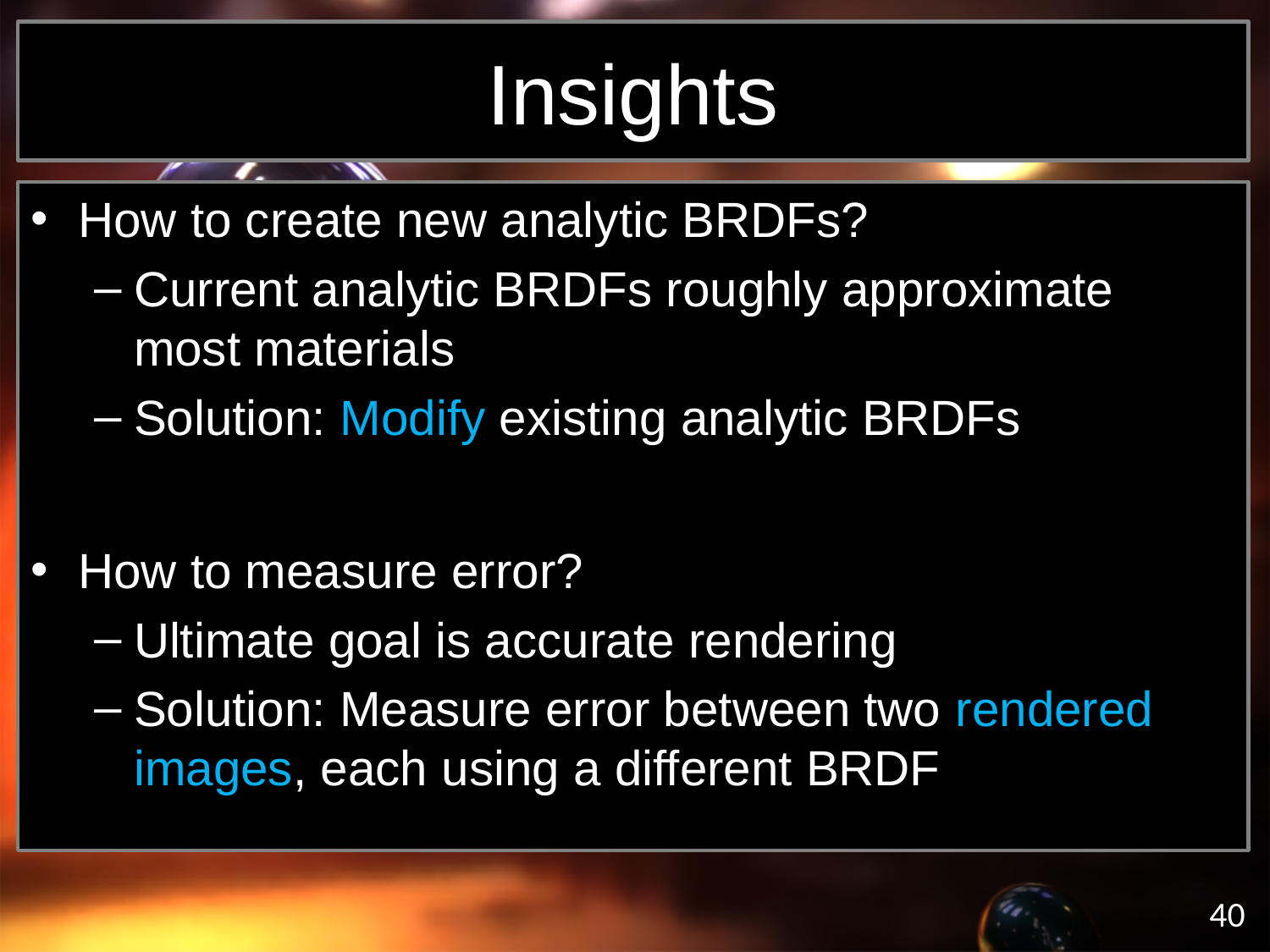

# Insights
How to create new analytic BRDFs?
Current analytic BRDFs roughly approximate most materials
Solution: Modify existing analytic BRDFs

How to measure error?
Ultimate goal is accurate rendering
Solution: Measure error between two rendered images, each using a different BRDF

40